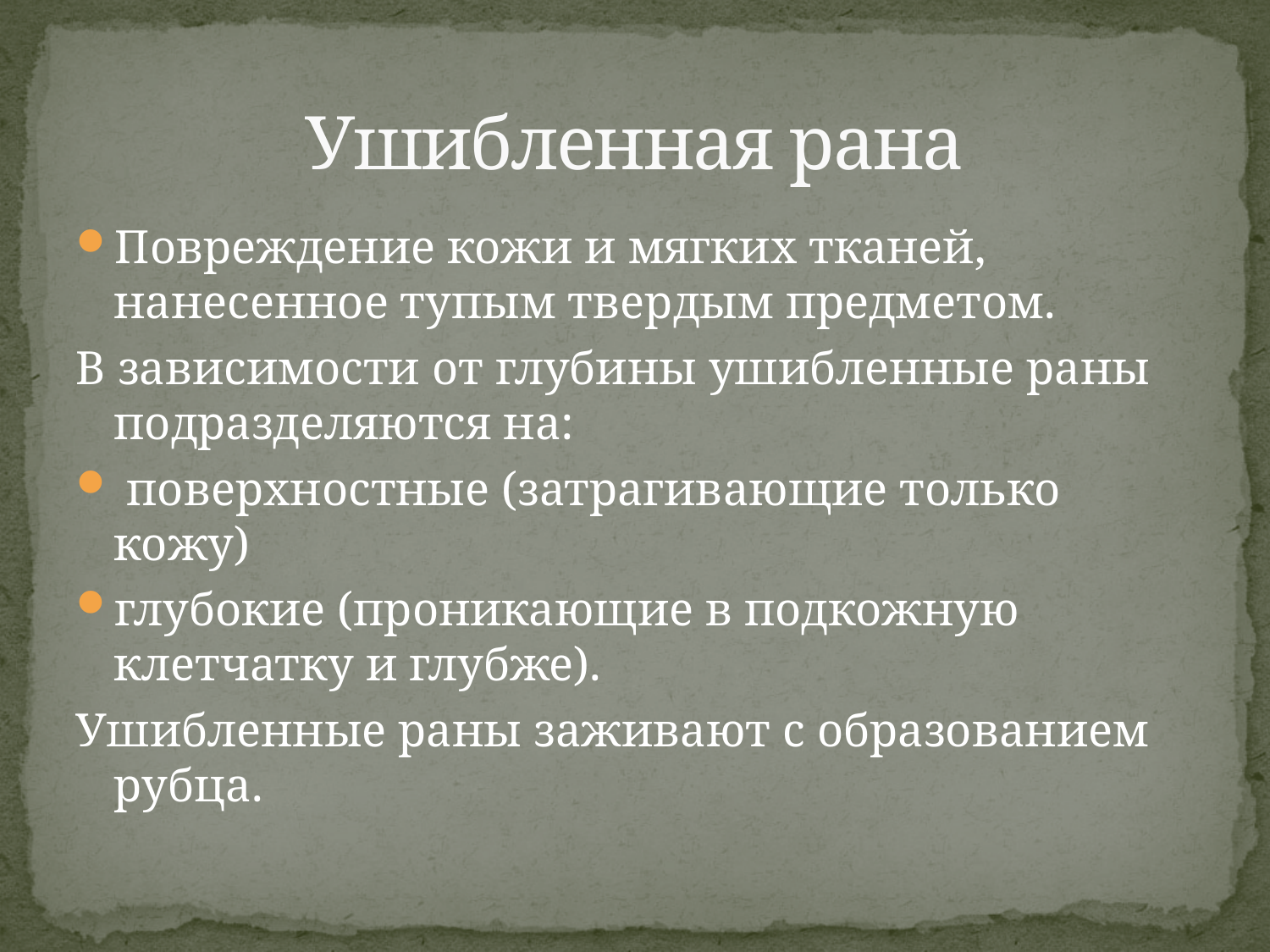

# Ушибленная рана
Повреждение кожи и мягких тканей, нанесенное тупым твердым предметом.
В зависимости от глубины ушибленные раны подразделяются на:
 поверхностные (затрагивающие только кожу)
глубокие (проникающие в подкожную клетчатку и глубже).
Ушибленные раны заживают с образованием рубца.